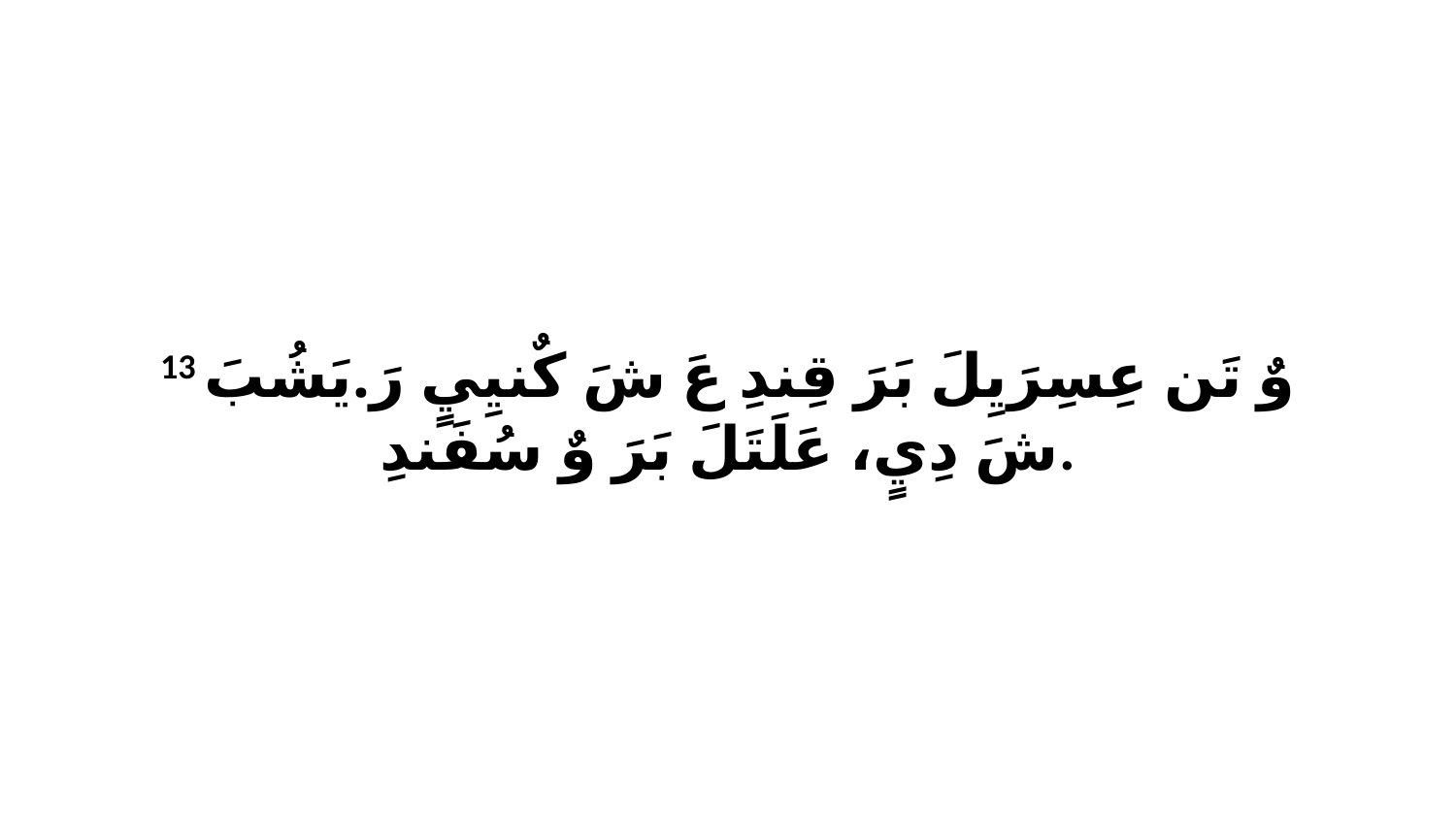

13 وٌ تَن عِسِرَيِلَ بَرَ قِندِ عَ شَ كٌنيِيٍ رَ.يَشُبَ شَ دِيٍ، عَلَتَلَ بَرَ وٌ سُفَندِ.